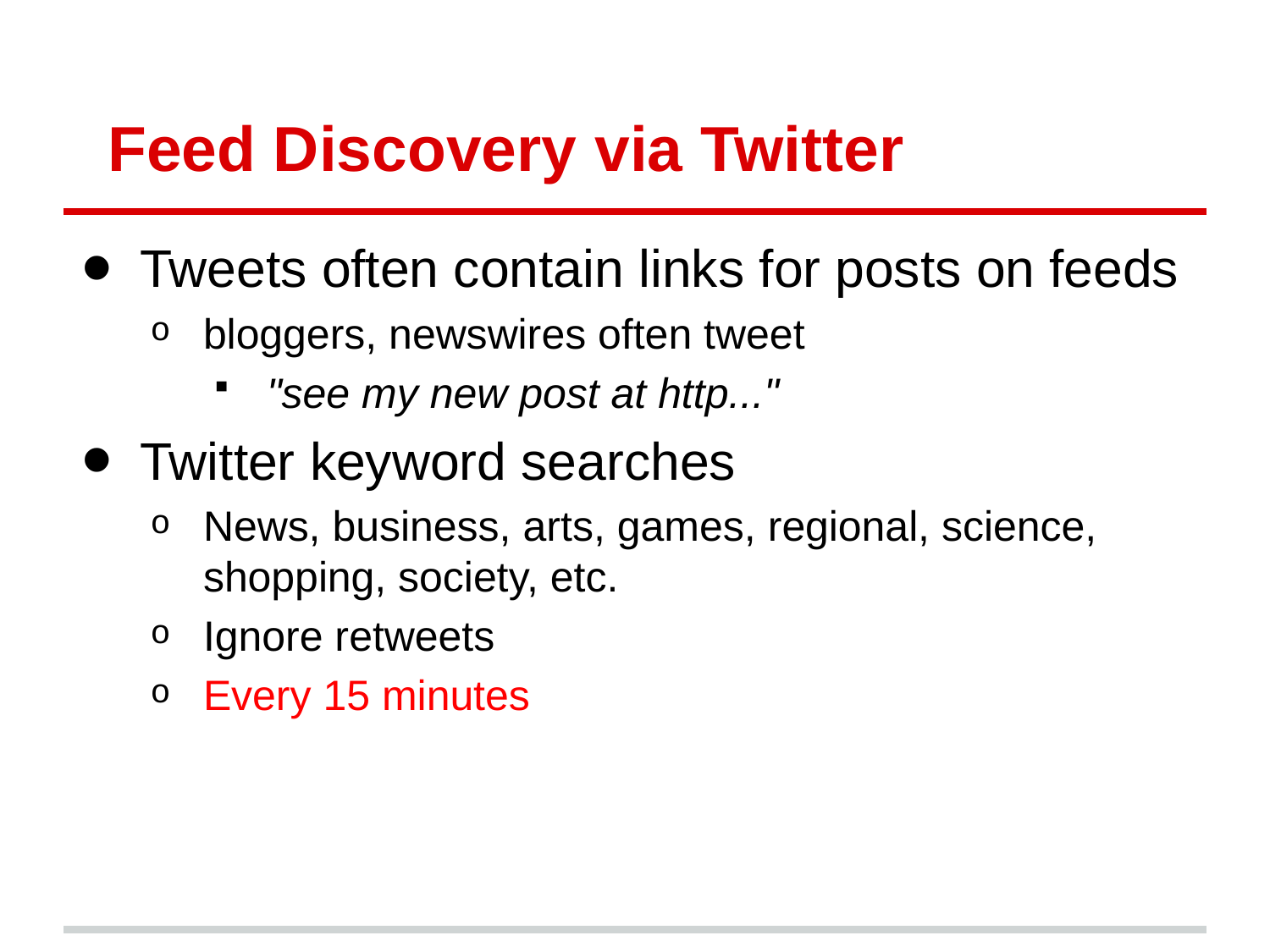

# Feed Discovery via Twitter
Tweets often contain links for posts on feeds
bloggers, newswires often tweet
"see my new post at http..."
Twitter keyword searches
News, business, arts, games, regional, science, shopping, society, etc.
Ignore retweets
Every 15 minutes